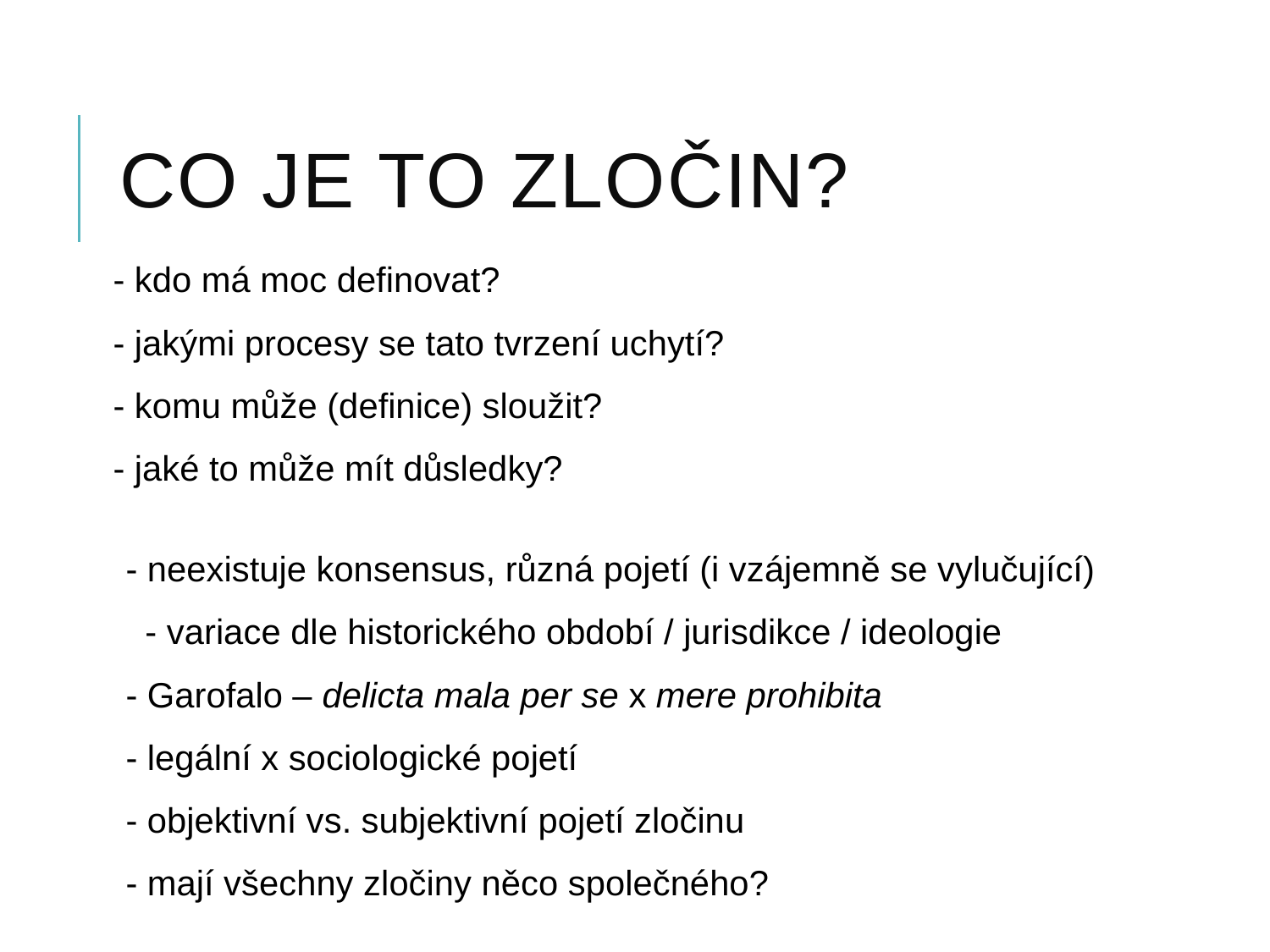

# co je to zločin?
- kdo má moc definovat?
- jakými procesy se tato tvrzení uchytí?
- komu může (definice) sloužit?
- jaké to může mít důsledky?
- neexistuje konsensus, různá pojetí (i vzájemně se vylučující)
  - variace dle historického období / jurisdikce / ideologie
- Garofalo – delicta mala per se x mere prohibita
- legální x sociologické pojetí
- objektivní vs. subjektivní pojetí zločinu
- mají všechny zločiny něco společného?